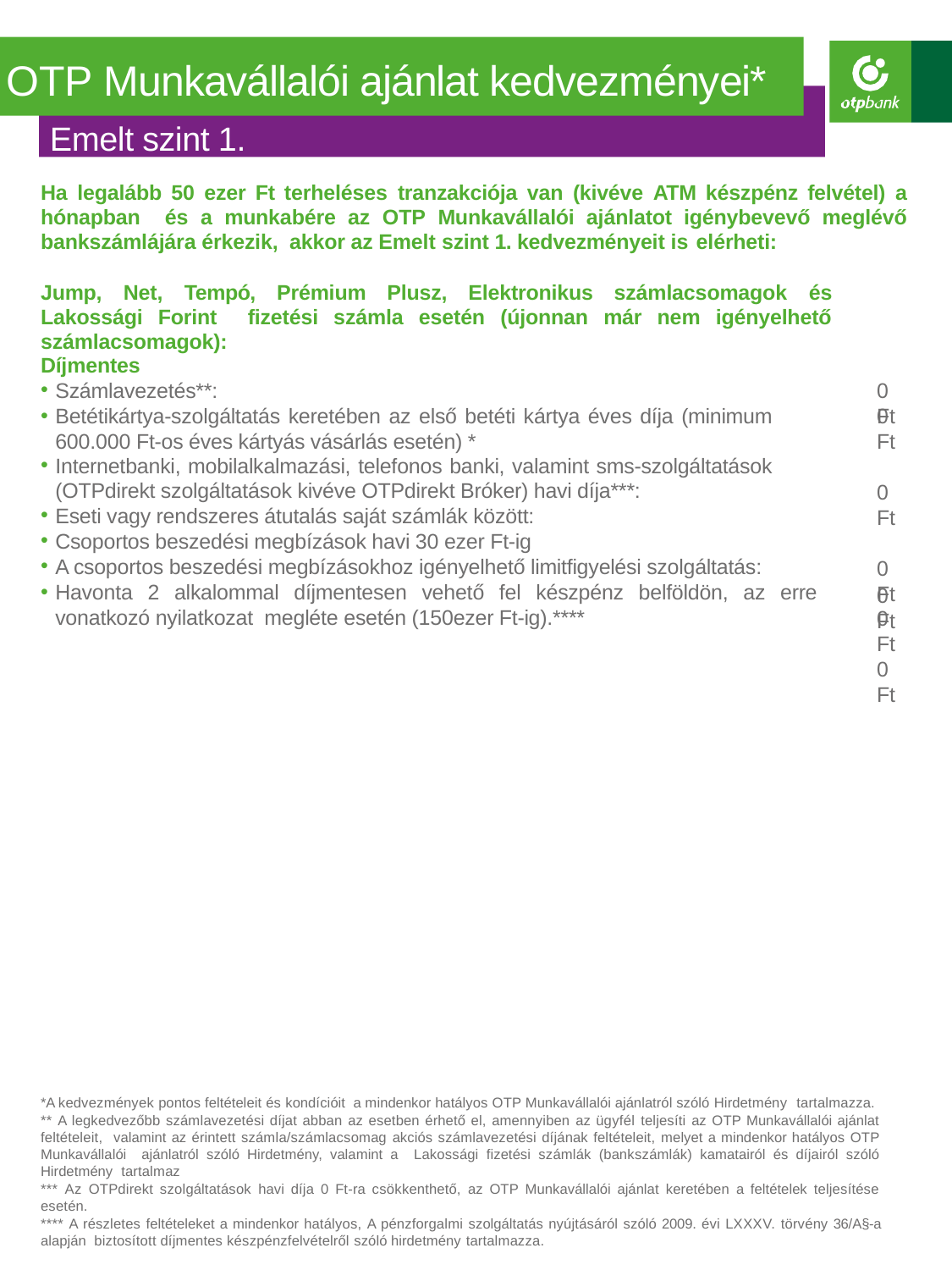

OTP Munkavállalói ajánlat kedvezményei*
Emelt szint 1.
Ha legalább 50 ezer Ft terheléses tranzakciója van (kivéve ATM készpénz felvétel) a hónapban  és a munkabére az OTP Munkavállalói ajánlatot igénybevevő meglévő bankszámlájára érkezik,  akkor az Emelt szint 1. kedvezményeit is elérheti:

Jump, Net, Tempó, Prémium Plusz, Elektronikus számlacsomagok és Lakossági Forint  fizetési számla esetén (újonnan már nem igényelhető számlacsomagok):
Díjmentes
Számlavezetés**:
Betétikártya-szolgáltatás keretében az első betéti kártya éves díja (minimum 600.000 Ft-os éves kártyás vásárlás esetén) *
Internetbanki, mobilalkalmazási, telefonos banki, valamint sms-szolgáltatások (OTPdirekt szolgáltatások kivéve OTPdirekt Bróker) havi díja***:
Eseti vagy rendszeres átutalás saját számlák között:
Csoportos beszedési megbízások havi 30 ezer Ft-ig
A csoportos beszedési megbízásokhoz igényelhető limitfigyelési szolgáltatás:
Havonta 2 alkalommal díjmentesen vehető fel készpénz belföldön, az erre vonatkozó nyilatkozat  megléte esetén (150ezer Ft-ig).****
0 Ft
0 Ft

0 Ft

0 Ft
0 Ft
0 Ft
0 Ft
*A kedvezmények pontos feltételeit és kondícióit  a mindenkor hatályos OTP Munkavállalói ajánlatról szóló Hirdetmény  tartalmazza.
** A legkedvezőbb számlavezetési díjat abban az esetben érhető el, amennyiben az ügyfél teljesíti az OTP Munkavállalói ajánlat feltételeit,  valamint az érintett számla/számlacsomag akciós számlavezetési díjának feltételeit, melyet a mindenkor hatályos OTP Munkavállalói  ajánlatról szóló Hirdetmény, valamint a  Lakossági fizetési számlák (bankszámlák) kamatairól és díjairól szóló Hirdetmény  tartalmaz
*** Az OTPdirekt szolgáltatások havi díja 0 Ft-ra csökkenthető, az OTP Munkavállalói ajánlat keretében a feltételek teljesítése  esetén.
**** A részletes feltételeket a mindenkor hatályos, A pénzforgalmi szolgáltatás nyújtásáról szóló 2009. évi LXXXV. törvény 36/A§-a alapján  biztosított díjmentes készpénzfelvételről szóló hirdetmény tartalmazza.